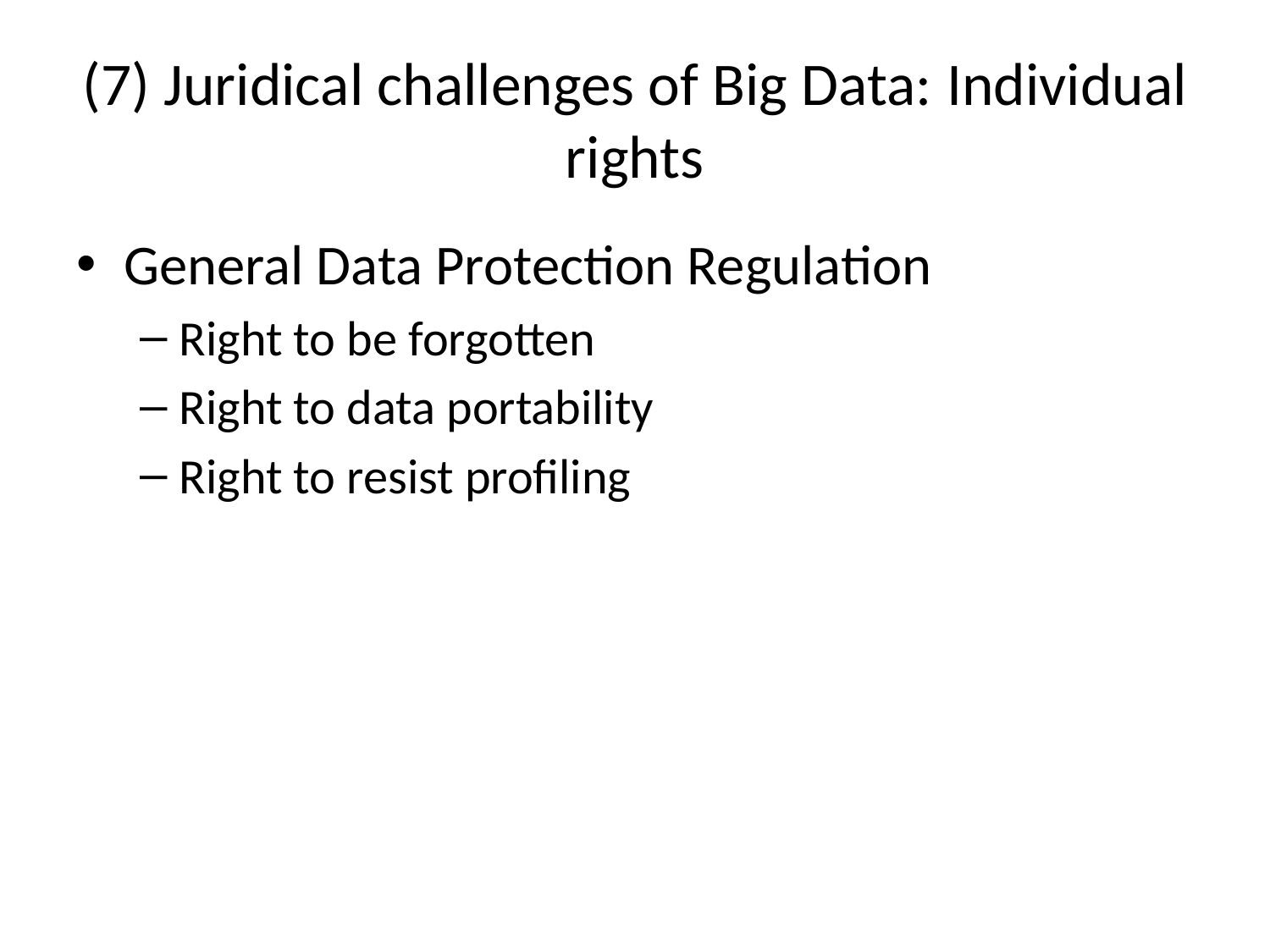

# (7) Juridical challenges of Big Data: Individual rights
General Data Protection Regulation
Right to be forgotten
Right to data portability
Right to resist profiling